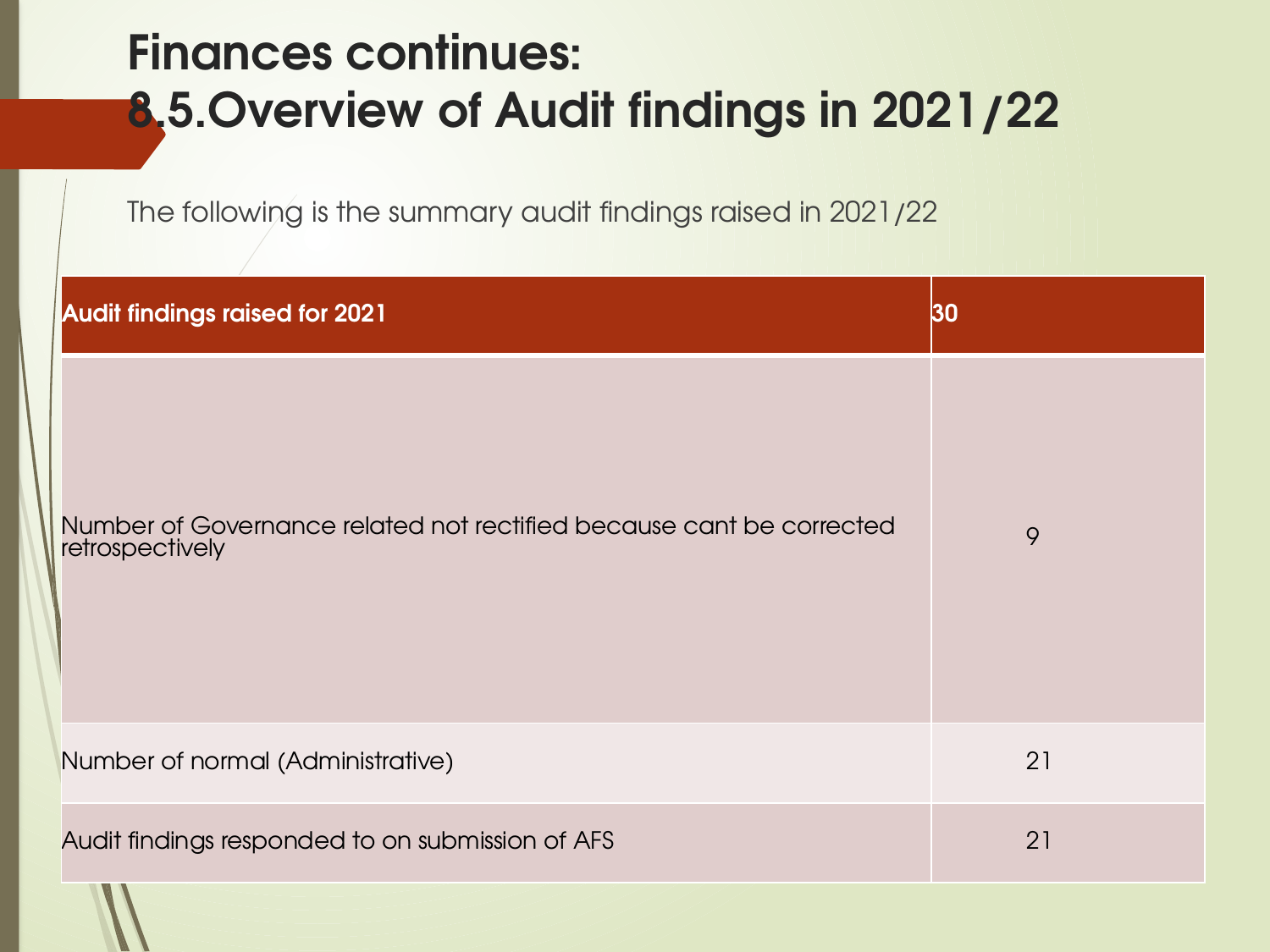

# Finances continues: 8.5.Overview of Audit findings in 2021/22 The following is the summary audit findings raised in 2021/22

| Audit findings raised for 2021 | 30 |
| --- | --- |
| Number of Governance related not rectified because cant be corrected retrospectively | 9 |
| Number of normal (Administrative) | 21 |
| Audit findings responded to on submission of AFS | 21 |